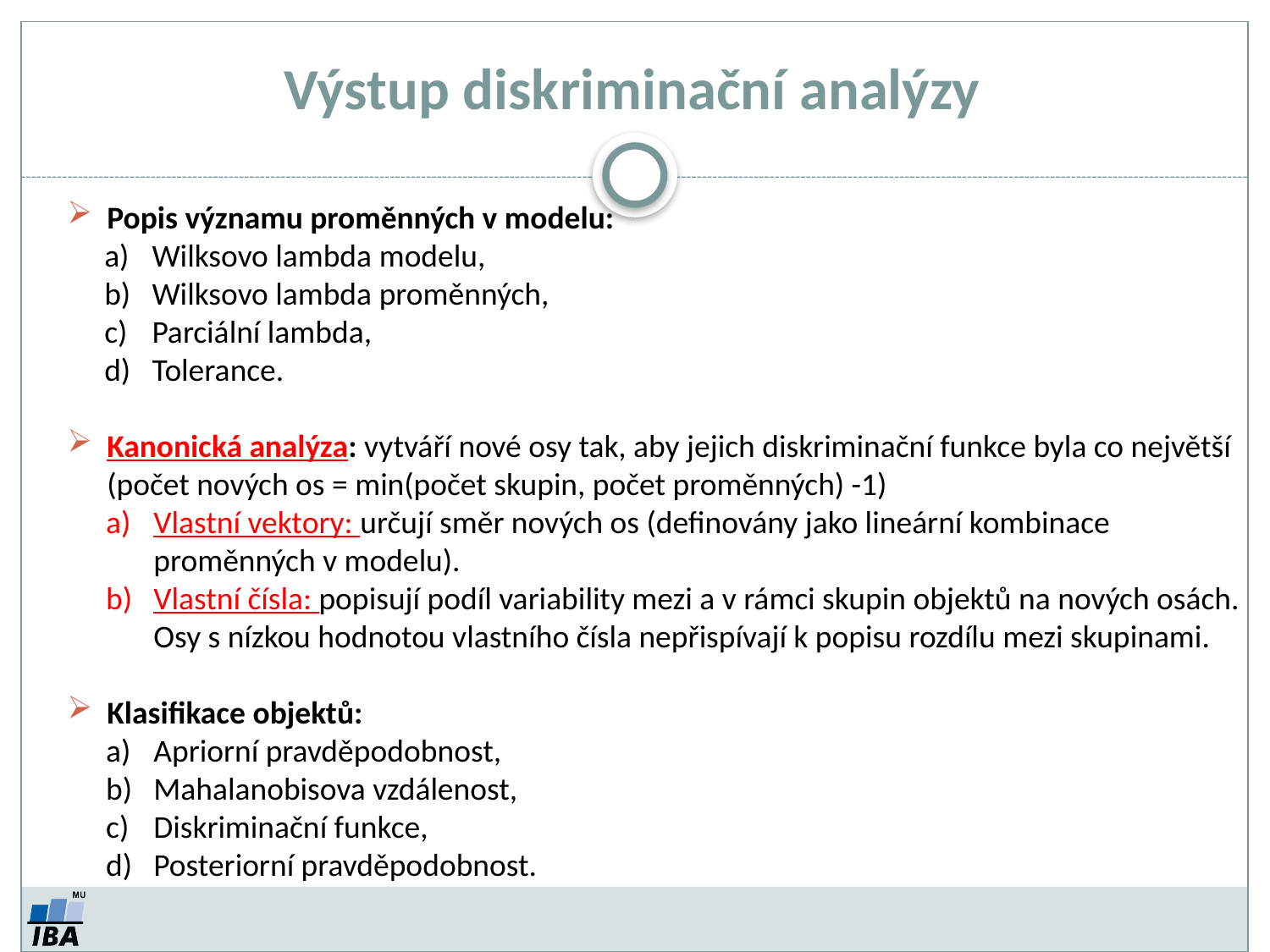

Výstup diskriminační analýzy
Popis významu proměnných v modelu:
Wilksovo lambda modelu,
Wilksovo lambda proměnných,
Parciální lambda,
Tolerance.

Kanonická analýza: vytváří nové osy tak, aby jejich diskriminační funkce byla co největší (počet nových os = min(počet skupin, počet proměnných) -1)
Vlastní vektory: určují směr nových os (definovány jako lineární kombinace proměnných v modelu).
Vlastní čísla: popisují podíl variability mezi a v rámci skupin objektů na nových osách. Osy s nízkou hodnotou vlastního čísla nepřispívají k popisu rozdílu mezi skupinami.

Klasifikace objektů:
Apriorní pravděpodobnost,
Mahalanobisova vzdálenost,
Diskriminační funkce,
Posteriorní pravděpodobnost.